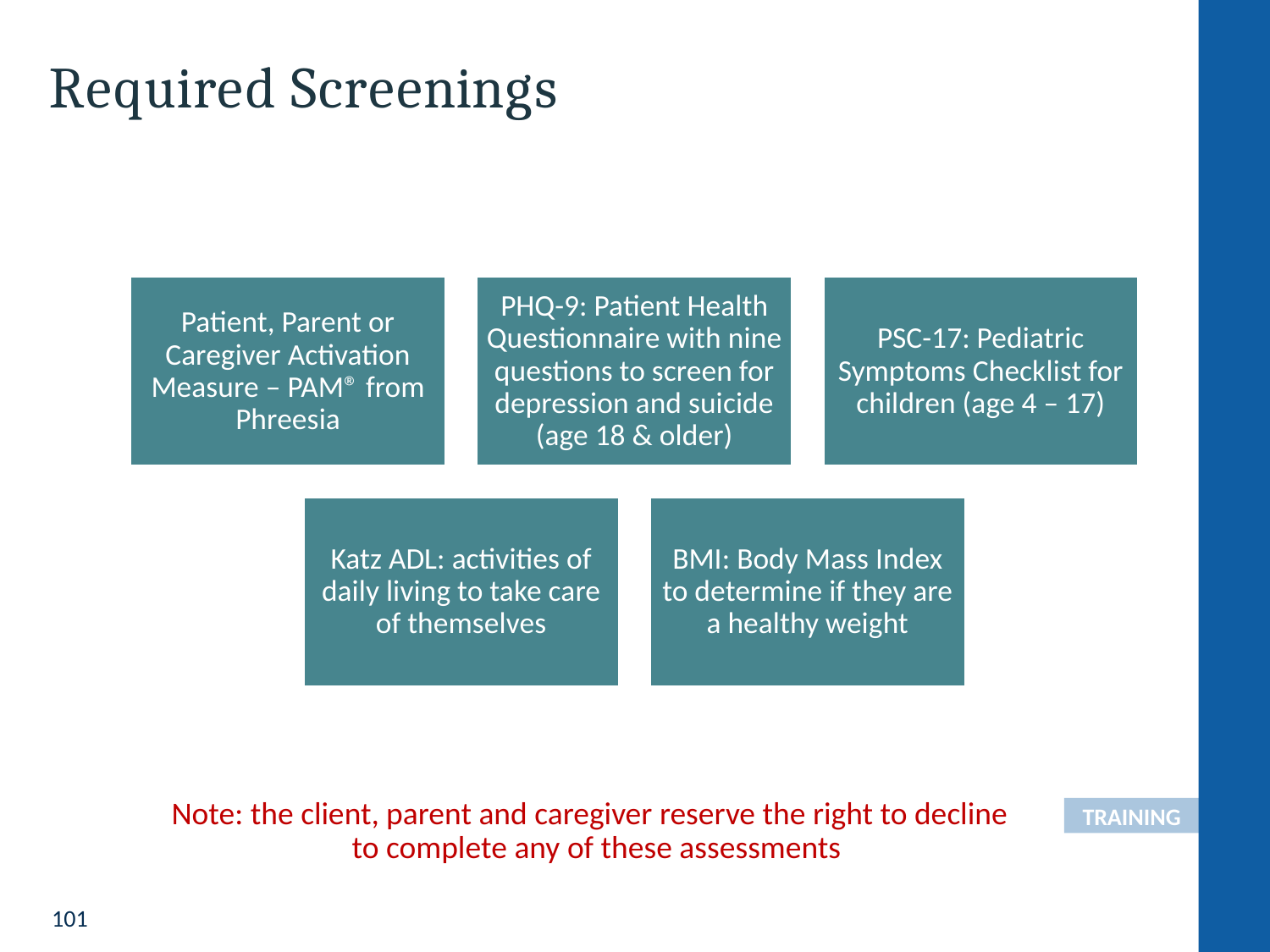

# Required Screenings
Patient, Parent or Caregiver Activation Measure – PAM® from Phreesia
PHQ-9: Patient Health Questionnaire with nine questions to screen for depression and suicide (age 18 & older)
PSC-17: Pediatric Symptoms Checklist for children (age 4 – 17)
Katz ADL: activities of daily living to take care of themselves
BMI: Body Mass Index to determine if they are a healthy weight

               Note: the client, parent and caregiver reserve the right to decline 	        to complete any of these assessments

TRAINING